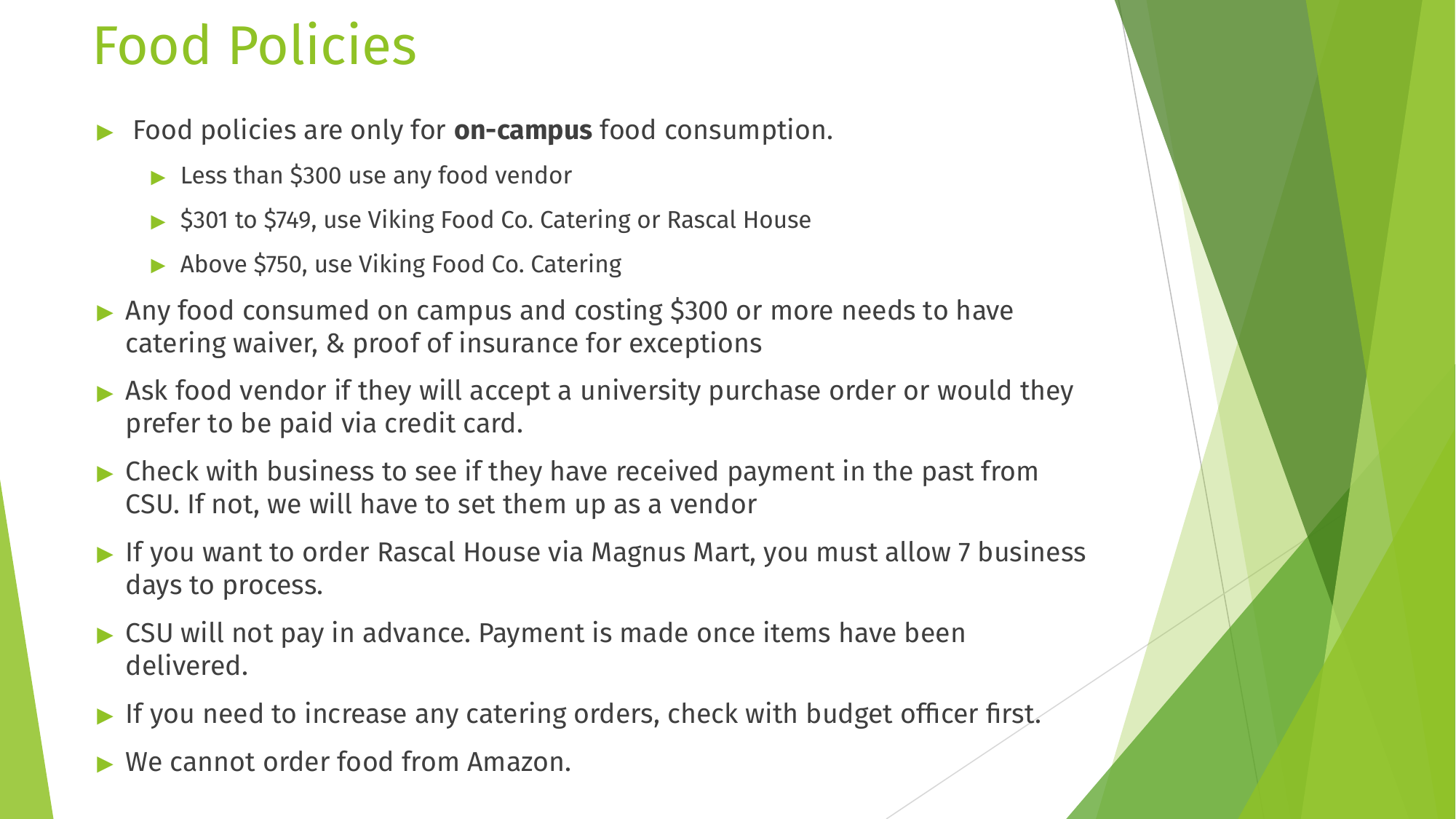

# Food Policies
Food policies are only for on-campus food consumption.
Less than $300 use any food vendor
$301 to $749, use Viking Food Co. Catering or Rascal House
Above $750, use Viking Food Co. Catering
Any food consumed on campus and costing $300 or more needs to have catering waiver, & proof of insurance for exceptions
Ask food vendor if they will accept a university purchase order or would they prefer to be paid via credit card.
Check with business to see if they have received payment in the past from CSU. If not, we will have to set them up as a vendor
If you want to order Rascal House via Magnus Mart, you must allow 7 business days to process.
CSU will not pay in advance. Payment is made once items have been delivered.
If you need to increase any catering orders, check with budget officer first.
We cannot order food from Amazon.